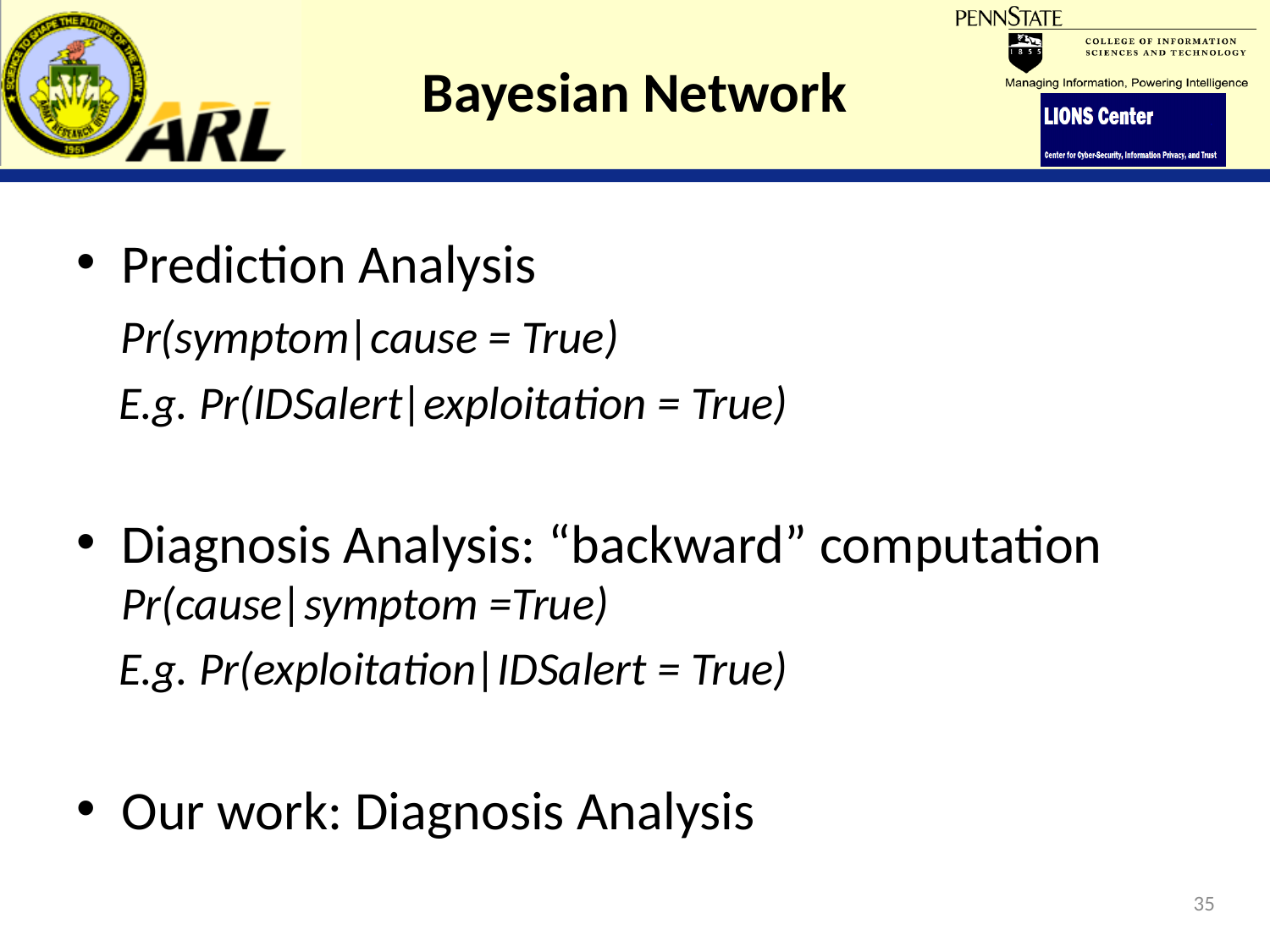

# Bayesian Network
Prediction Analysis
    Pr(symptom|cause = True)
    E.g. Pr(IDSalert|exploitation = True)

Diagnosis Analysis: “backward” computation
Pr(cause|symptom =True)
    E.g. Pr(exploitation|IDSalert = True)

Our work: Diagnosis Analysis